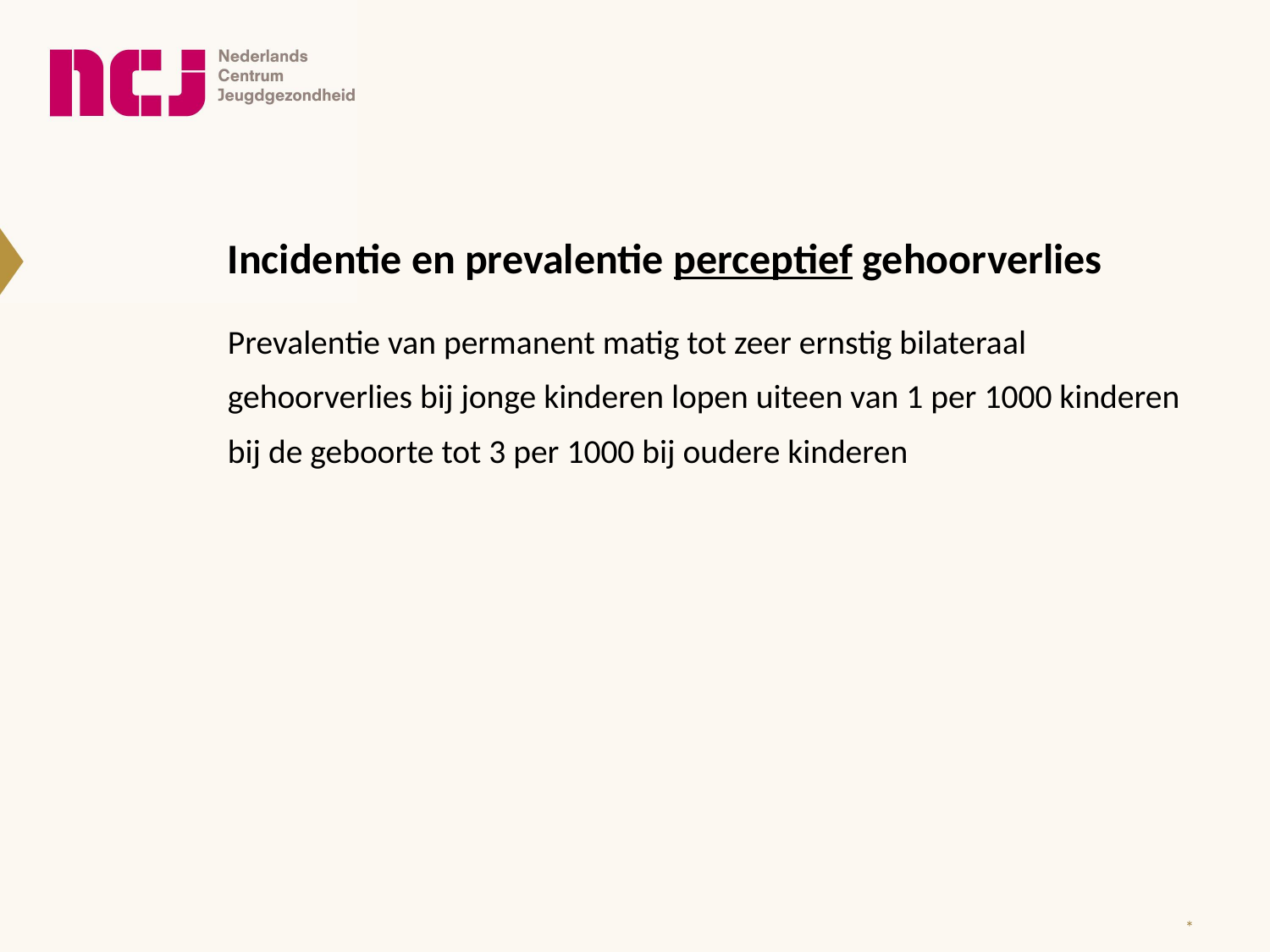

Incidentie en prevalentie perceptief gehoorverlies
Prevalentie van permanent matig tot zeer ernstig bilateraal gehoorverlies bij jonge kinderen lopen uiteen van 1 per 1000 kinderen bij de geboorte tot 3 per 1000 bij oudere kinderen

*